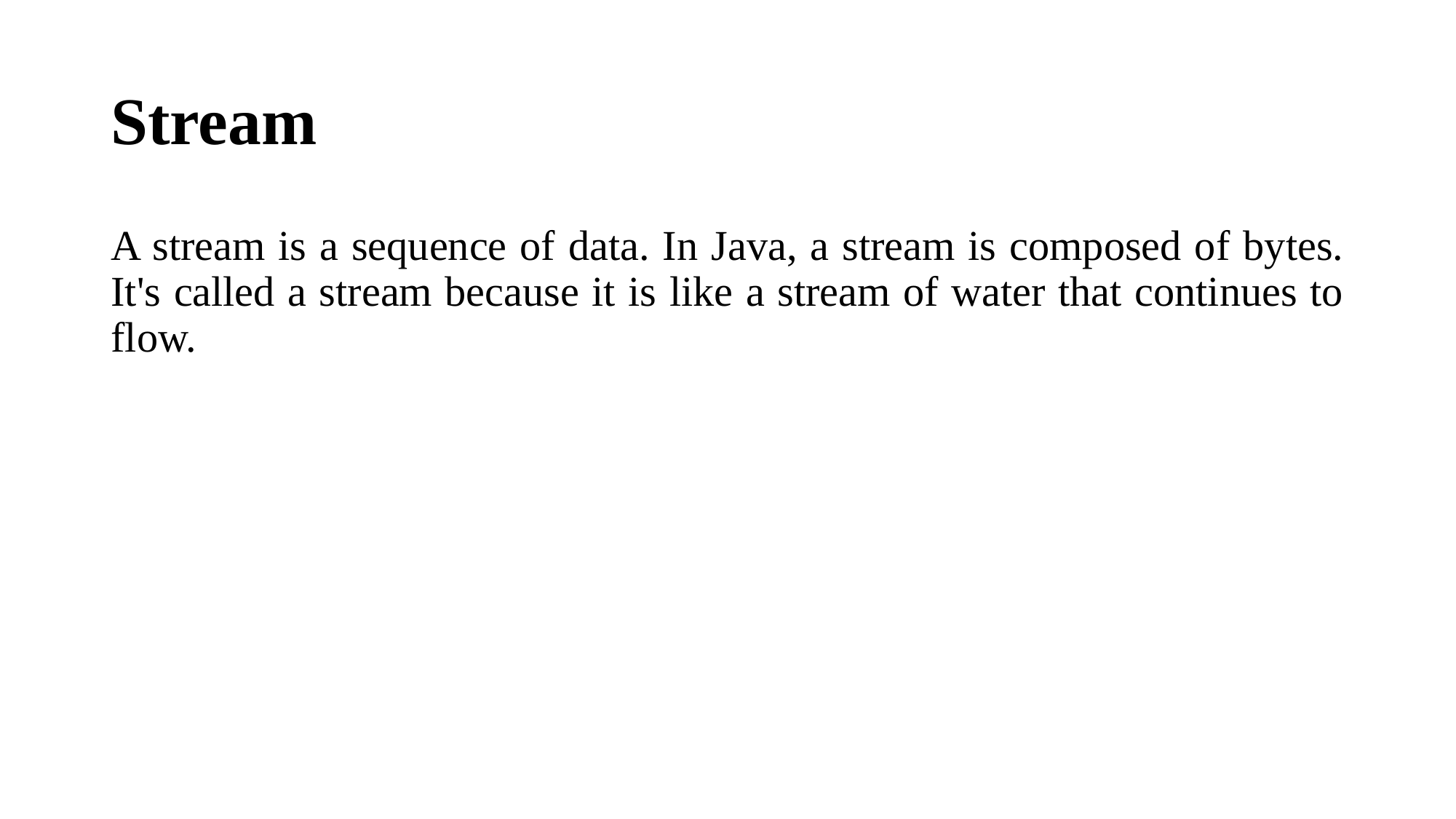

# Stream
A stream is a sequence of data. In Java, a stream is composed of bytes. It's called a stream because it is like a stream of water that continues to flow.